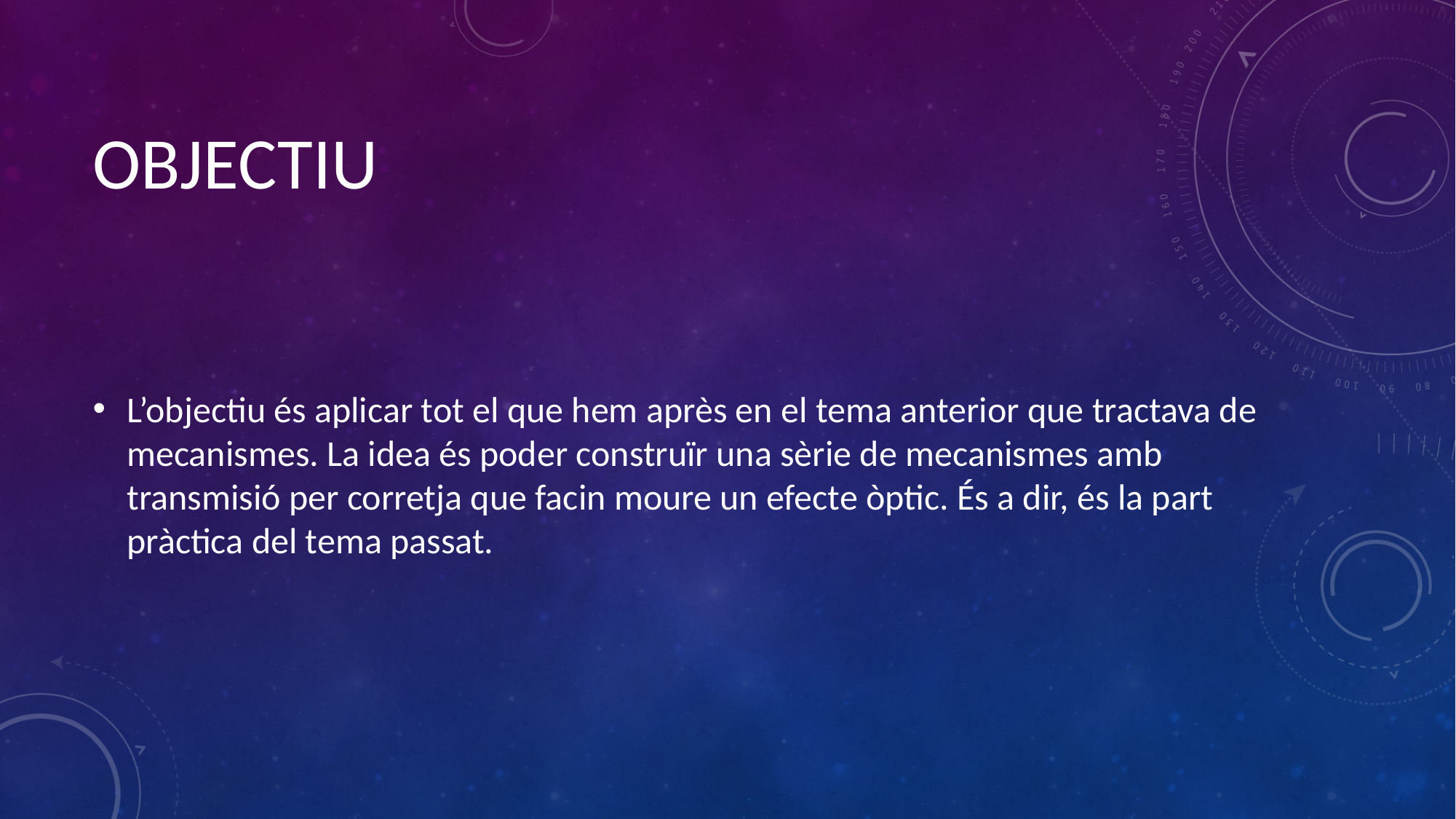

# Objectiu
L’objectiu és aplicar tot el que hem après en el tema anterior que tractava de mecanismes. La idea és poder construïr una sèrie de mecanismes amb transmisió per corretja que facin moure un efecte òptic. És a dir, és la part pràctica del tema passat.